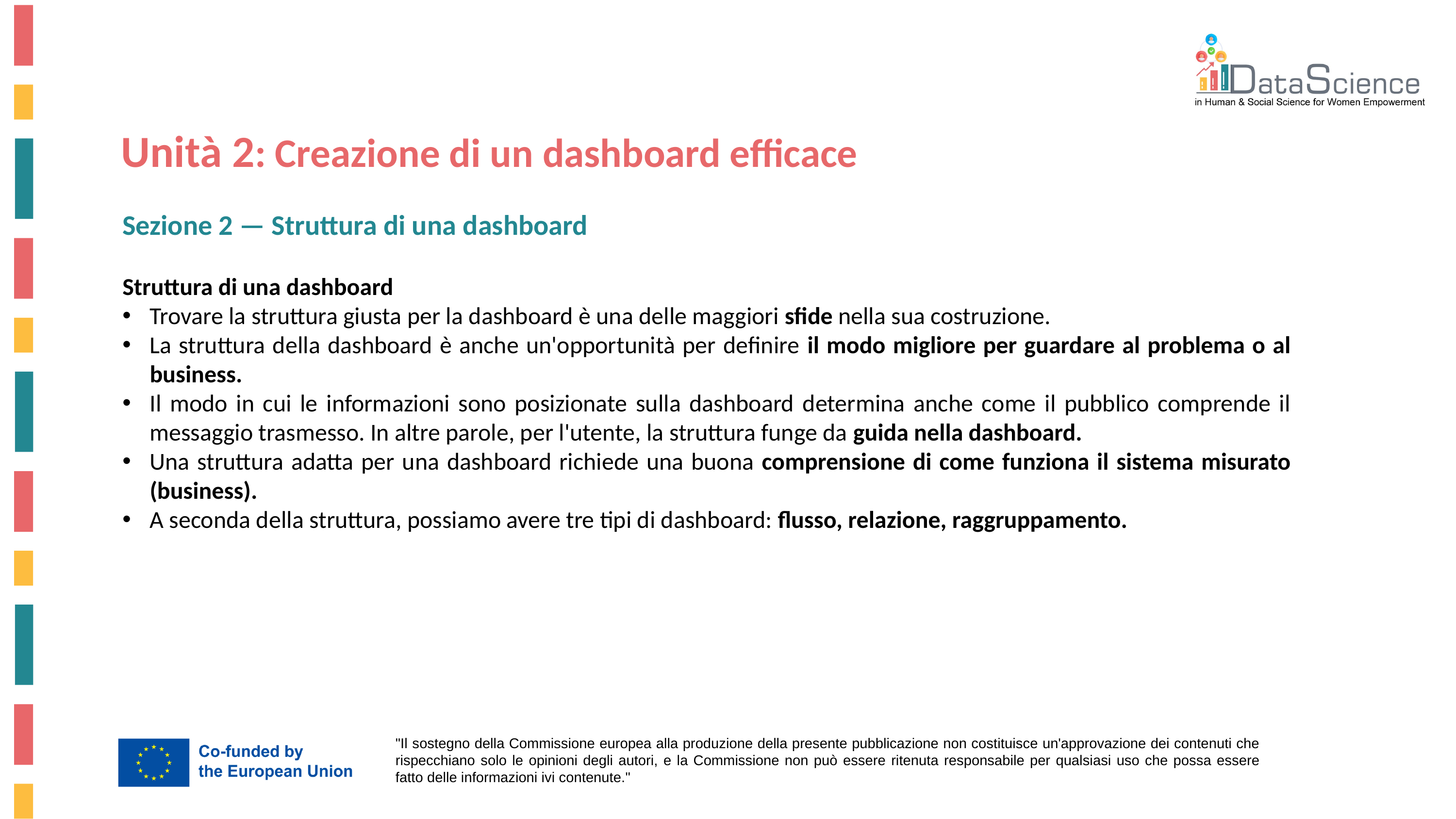

Unità 2: Creazione di un dashboard efficace

Sezione 2 — Struttura di una dashboard
Struttura di una dashboard
Trovare la struttura giusta per la dashboard è una delle maggiori sfide nella sua costruzione.
La struttura della dashboard è anche un'opportunità per definire il modo migliore per guardare al problema o al business.
Il modo in cui le informazioni sono posizionate sulla dashboard determina anche come il pubblico comprende il messaggio trasmesso. In altre parole, per l'utente, la struttura funge da guida nella dashboard.
Una struttura adatta per una dashboard richiede una buona comprensione di come funziona il sistema misurato (business).
A seconda della struttura, possiamo avere tre tipi di dashboard: flusso, relazione, raggruppamento.